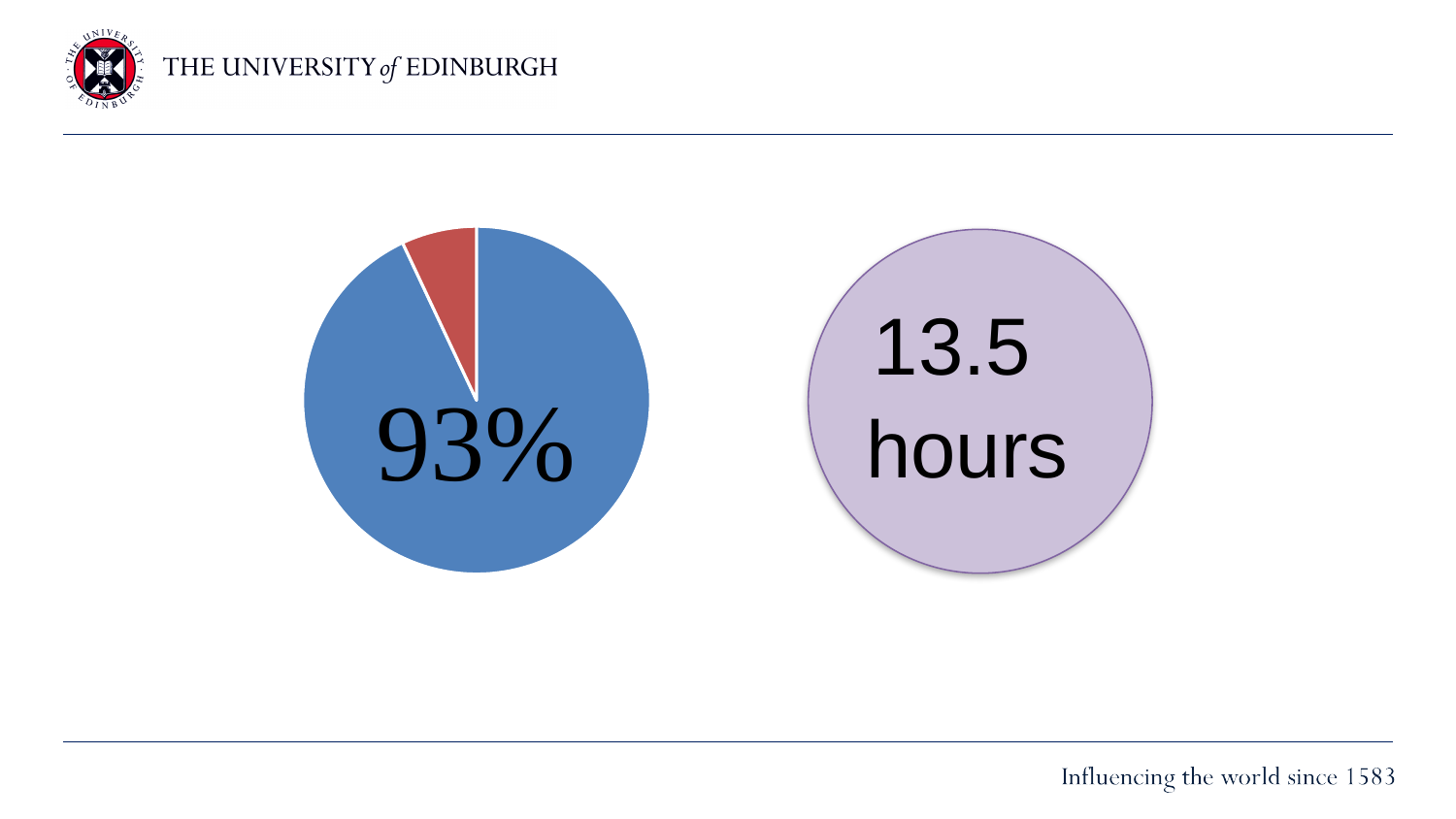

### Chart

| Category | Column1 |
|---|---|
|  | 93.0 |
|  | 7.0 |
|  | None |
|  | None |
13.5
hours